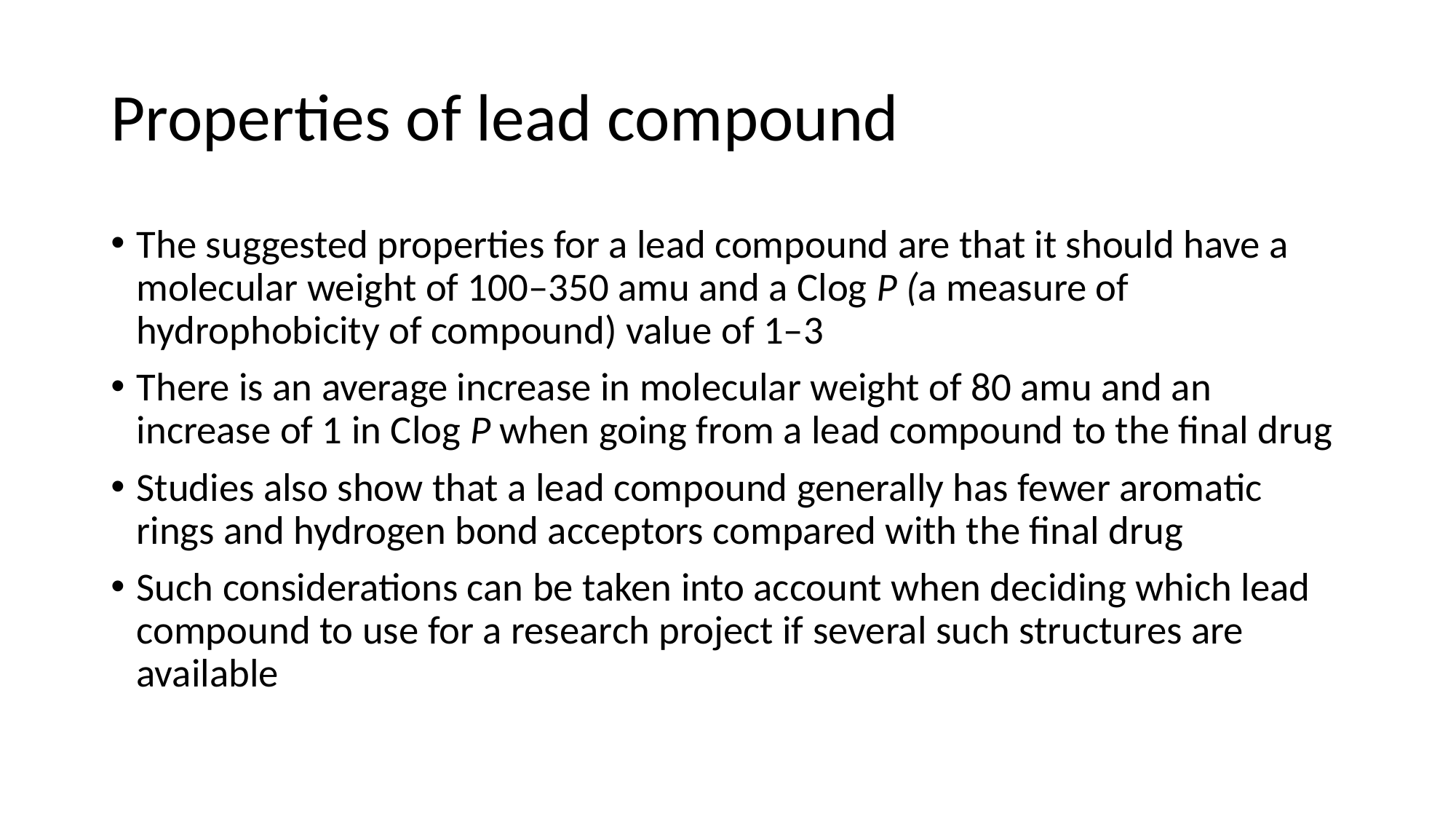

# Properties of lead compound
The suggested properties for a lead compound are that it should have a molecular weight of 100–350 amu and a Clog P (a measure of hydrophobicity of compound) value of 1–3
There is an average increase in molecular weight of 80 amu and an increase of 1 in Clog P when going from a lead compound to the final drug
Studies also show that a lead compound generally has fewer aromatic rings and hydrogen bond acceptors compared with the final drug
Such considerations can be taken into account when deciding which lead compound to use for a research project if several such structures are available